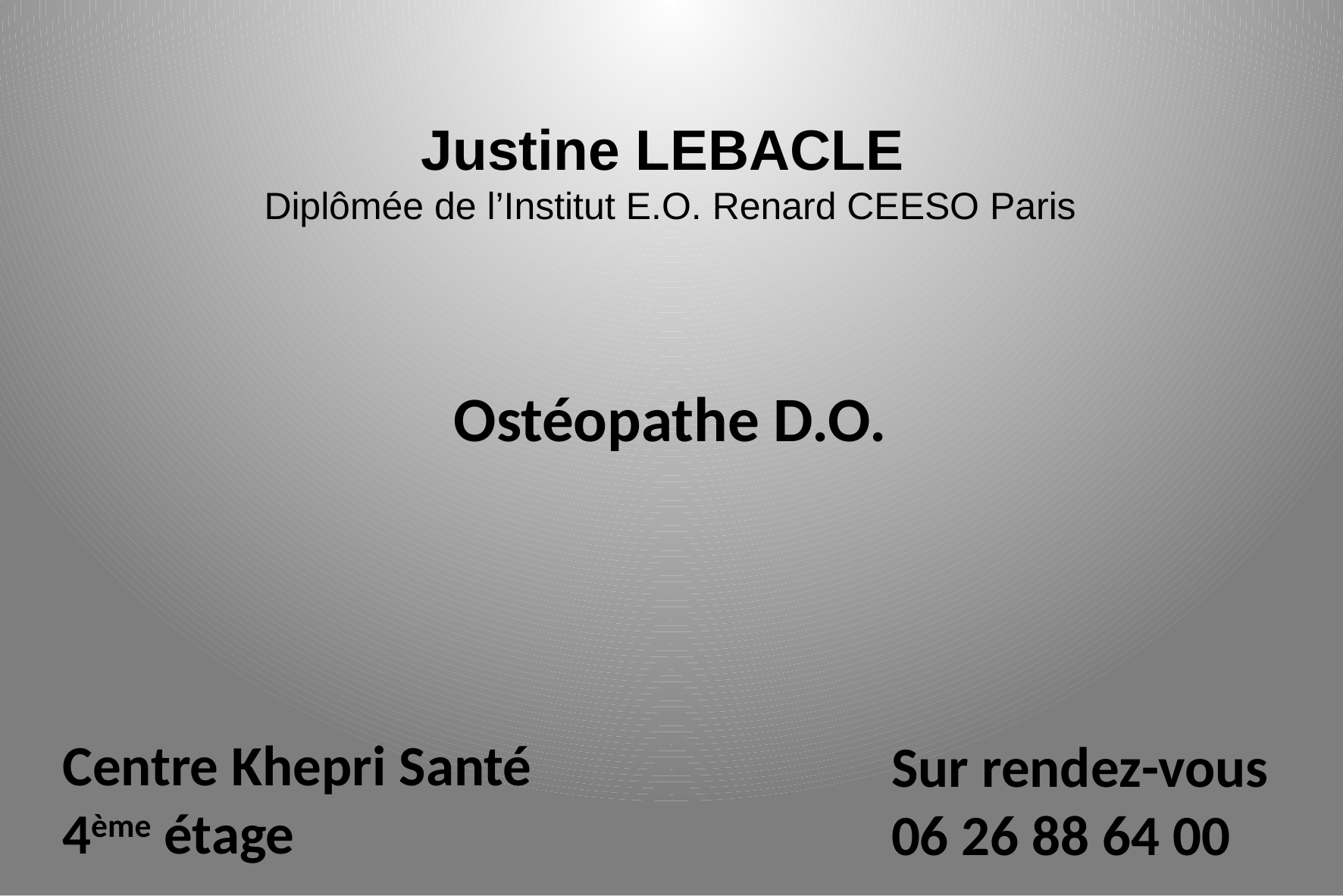

Justine LEBACLE
Diplômée de l’Institut E.O. Renard CEESO Paris

Ostéopathe D.O.
Centre Khepri Santé
4ème étage
Sur rendez-vous
06 26 88 64 00